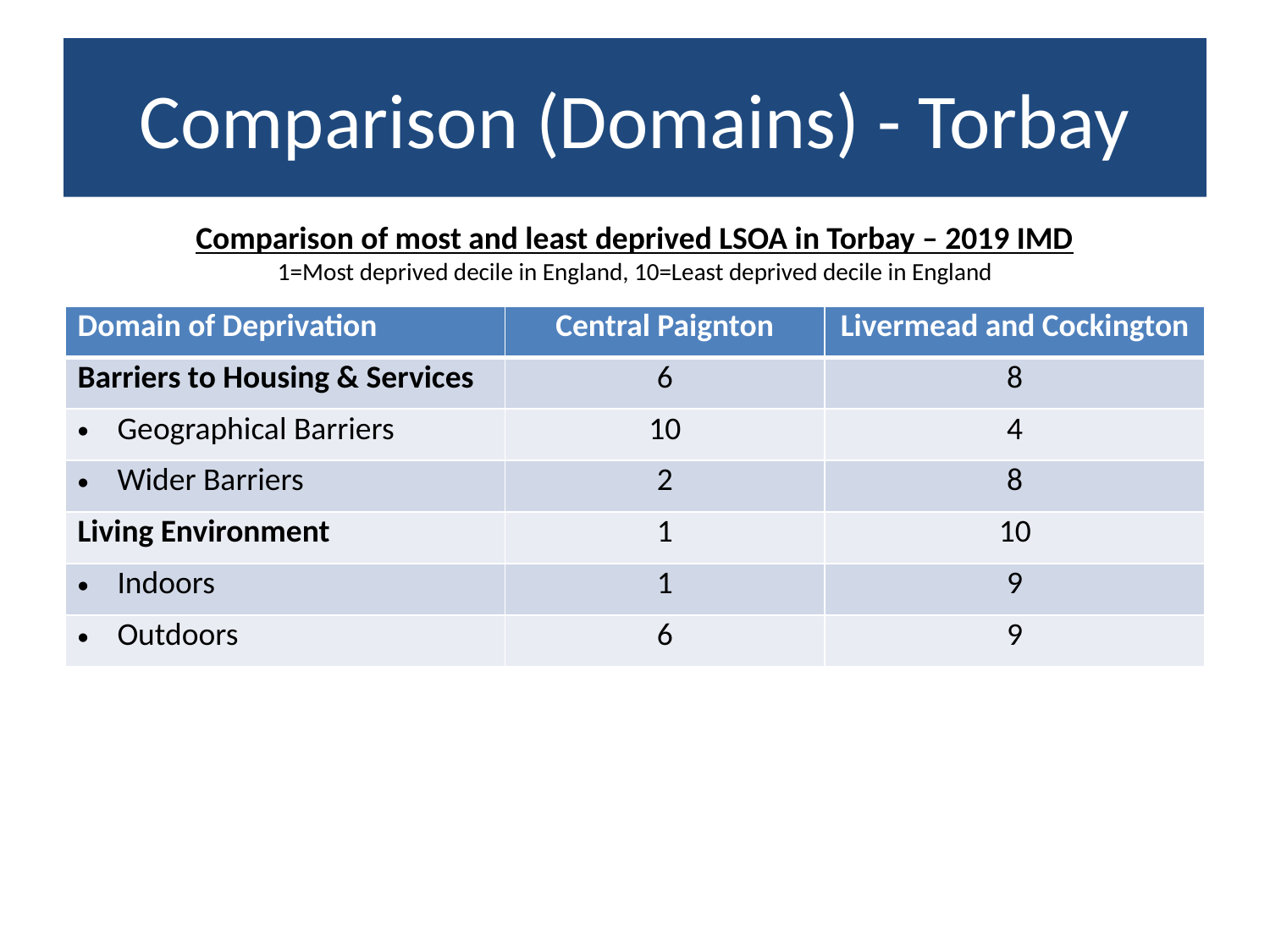

# Comparison (Domains) - Torbay
Comparison of most and least deprived LSOA in Torbay – 2019 IMD
1=Most deprived decile in England, 10=Least deprived decile in England
| Domain of Deprivation | Central Paignton | Livermead and Cockington |
| --- | --- | --- |
| Barriers to Housing & Services | 6 | 8 |
| Geographical Barriers | 10 | 4 |
| Wider Barriers | 2 | 8 |
| Living Environment | 1 | 10 |
| Indoors | 1 | 9 |
| Outdoors | 6 | 9 |